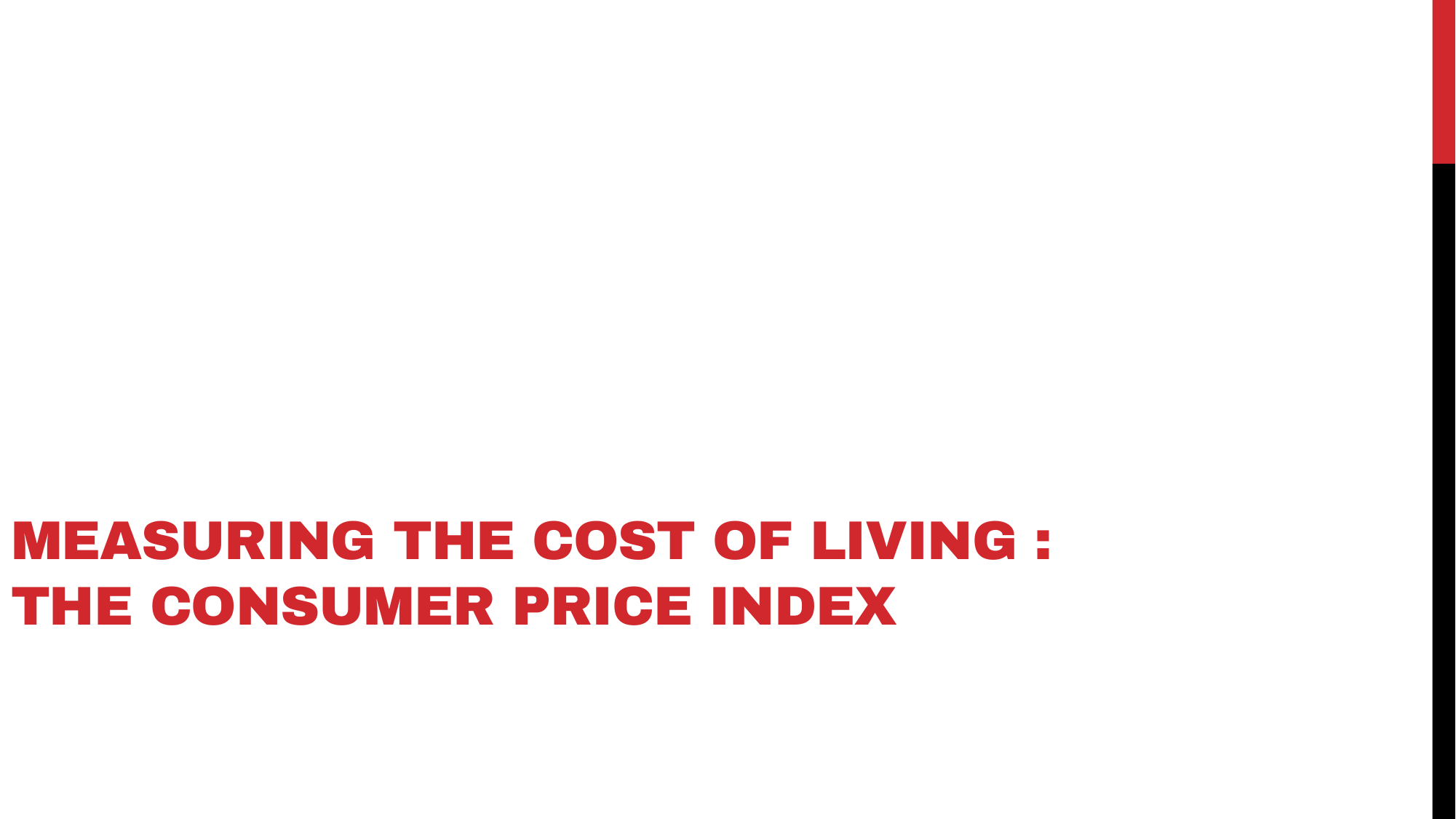

# Measuring the cost of living : the consumer price index